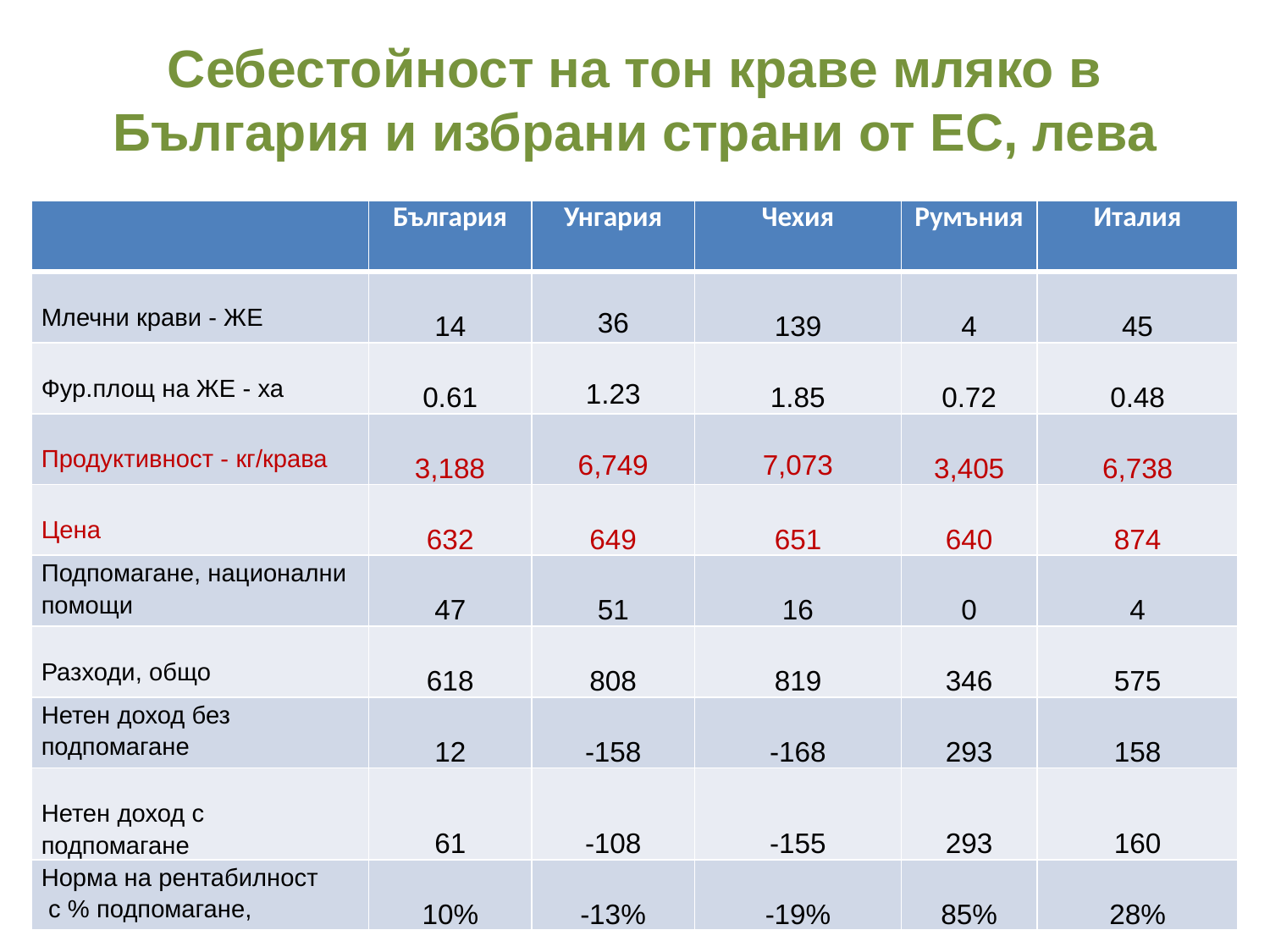

# Себестойност на тон краве мляко в България и избрани страни от ЕС, лева
|  | България | Унгария | Чехия | Румъния | Италия |
| --- | --- | --- | --- | --- | --- |
| Млечни крави - ЖЕ | 14 | 36 | 139 | 4 | 45 |
| Фур.площ на ЖЕ - ха | 0.61 | 1.23 | 1.85 | 0.72 | 0.48 |
| Продуктивност - кг/крава | 3,188 | 6,749 | 7,073 | 3,405 | 6,738 |
| Цена | 632 | 649 | 651 | 640 | 874 |
| Подпомагане, национални помощи | 47 | 51 | 16 | 0 | 4 |
| Разходи, общо | 618 | 808 | 819 | 346 | 575 |
| Нетен доход без подпомагане | 12 | -158 | -168 | 293 | 158 |
| Нетен доход с подпомагане | 61 | -108 | -155 | 293 | 160 |
| Норма на рентабилност с % подпомагане, | 10% | -13% | -19% | 85% | 28% |